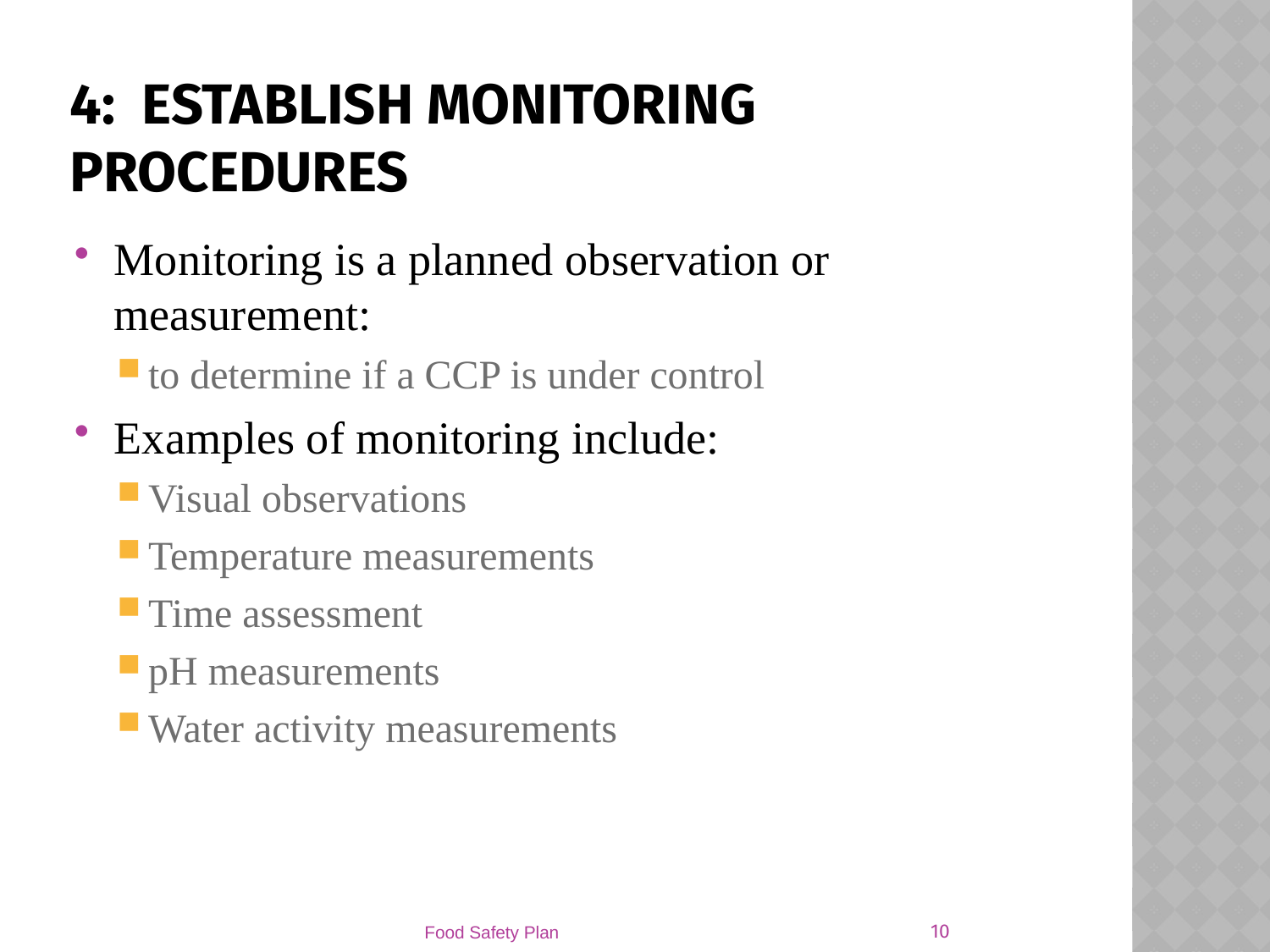

# 4:  Establish monitoring procedures
Monitoring is a planned observation or measurement:
to determine if a CCP is under control
Examples of monitoring include:
Visual observations
Temperature measurements
Time assessment
pH measurements
Water activity measurements
10
Food Safety Plan